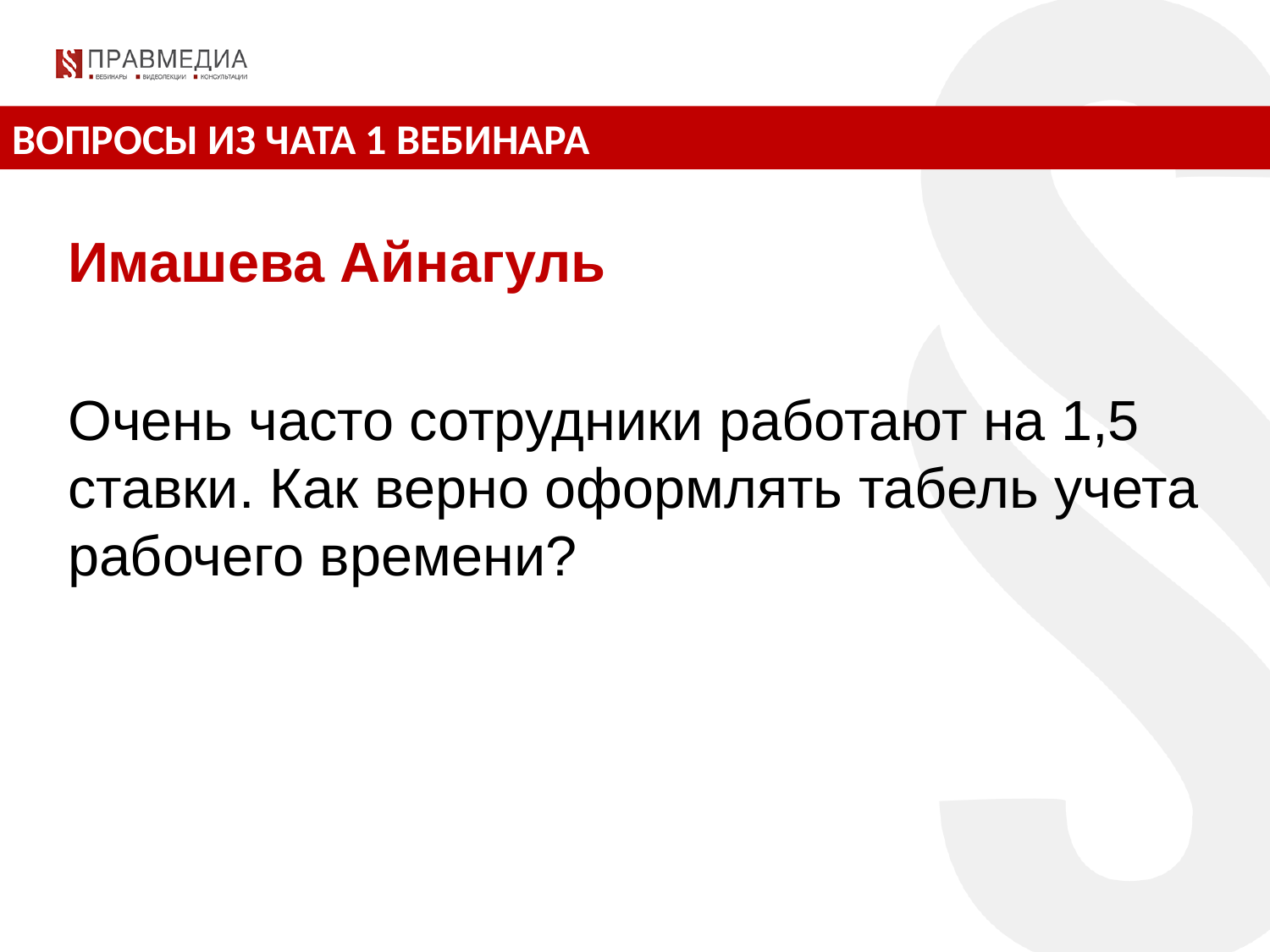

ВОПРОСЫ ИЗ ЧАТА 1 ВЕБИНАРА

Имашева Айнагуль

Очень часто сотрудники работают на 1,5 ставки. Как верно оформлять табель учета рабочего времени?